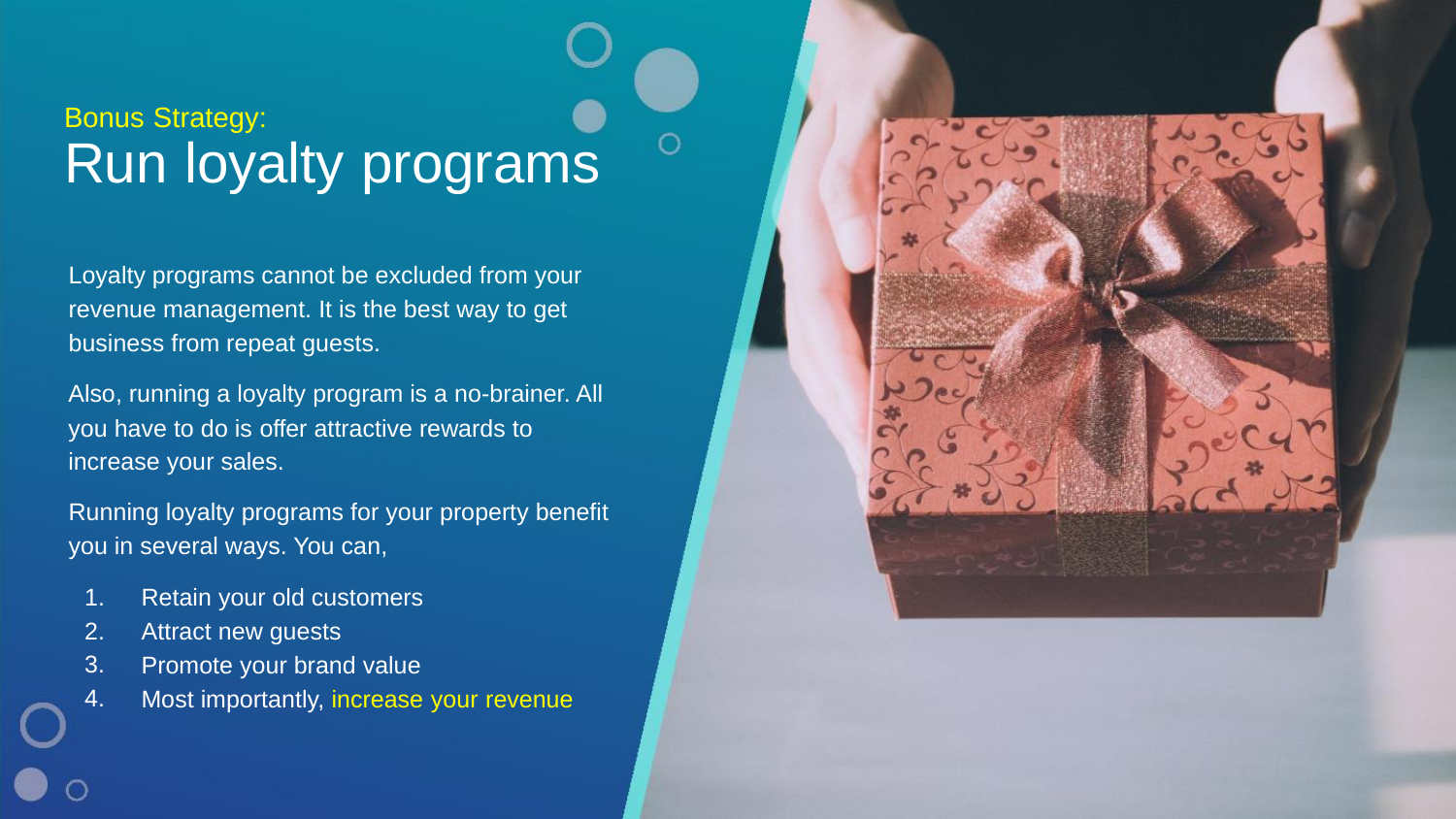

Bonus Strategy:
Run loyalty programs
Loyalty programs cannot be excluded from your
revenue management. It is the best way to get
business from repeat guests.
Also, running a loyalty program is a no-brainer. All
you have to do is offer attractive rewards to
increase your sales.
Running loyalty programs for your property beneﬁt
you in several ways. You can,
1.
2.
3.
4.
Retain your old customers
Attract new guests
Promote your brand value
Most importantly, increase your revenue